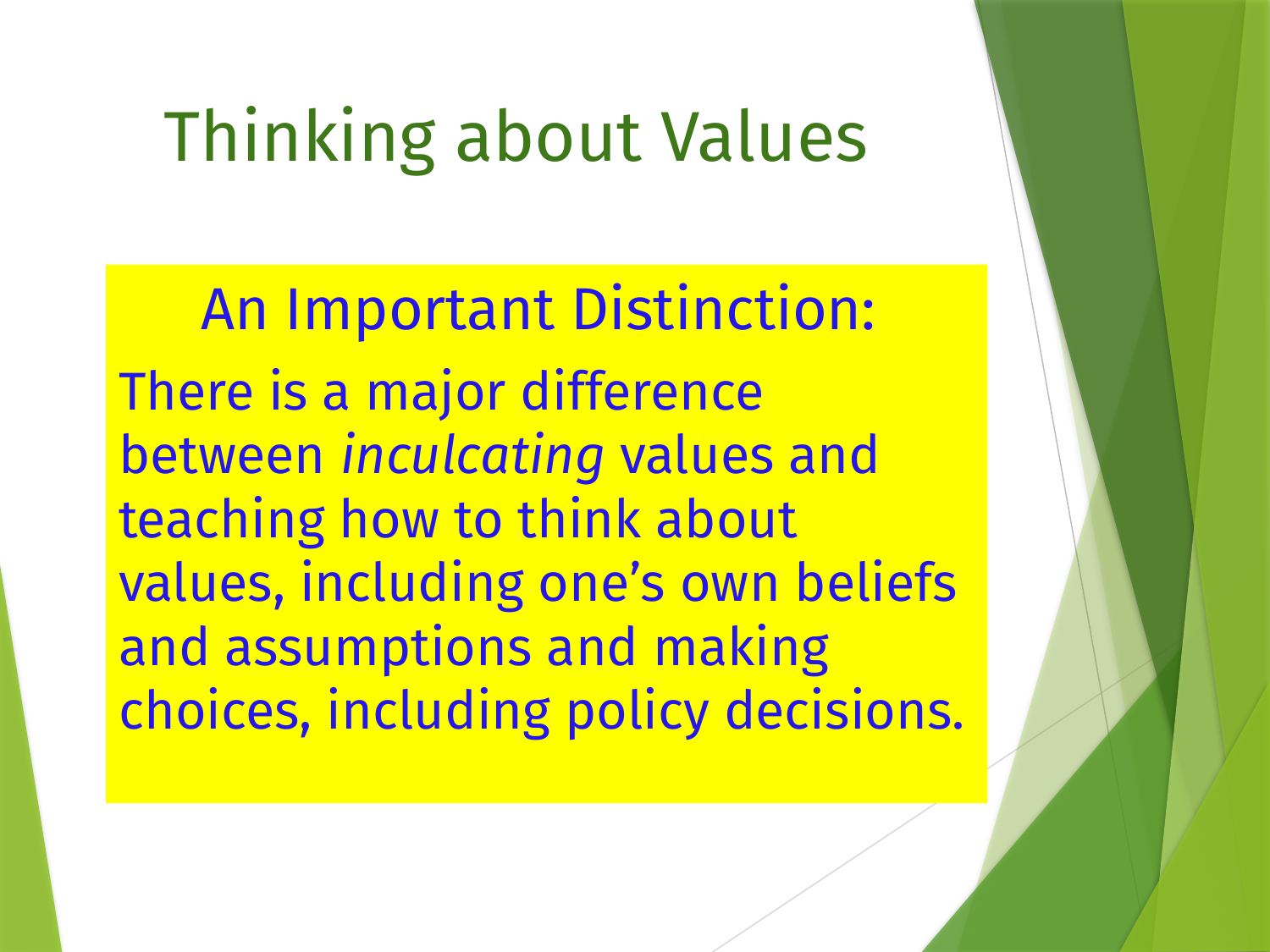

# Thinking about Values
An Important Distinction:
There is a major difference between inculcating values and teaching how to think about values, including one’s own beliefs and assumptions and making choices, including policy decisions.